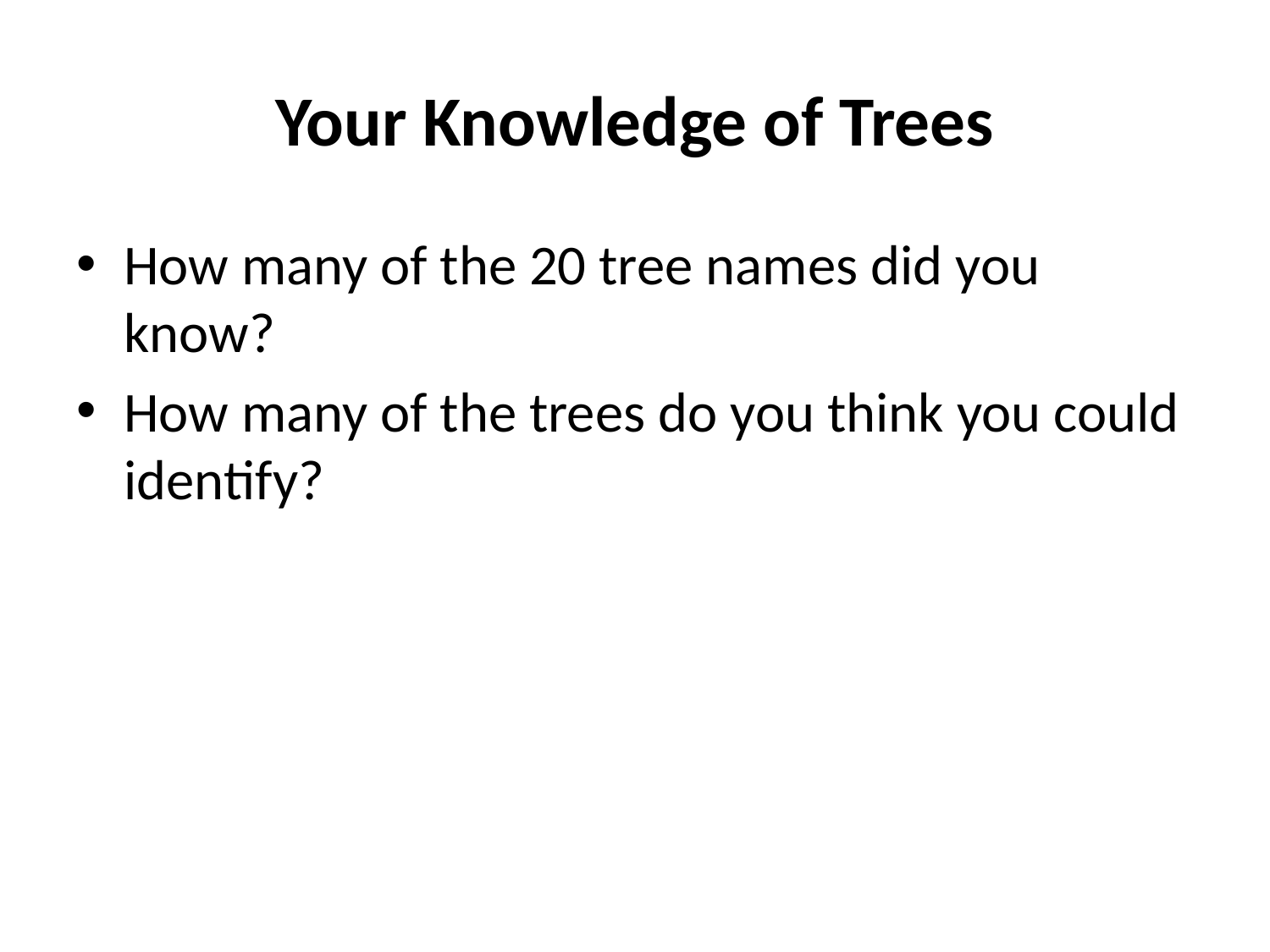

# Your Knowledge of Trees
How many of the 20 tree names did you know?
How many of the trees do you think you could identify?